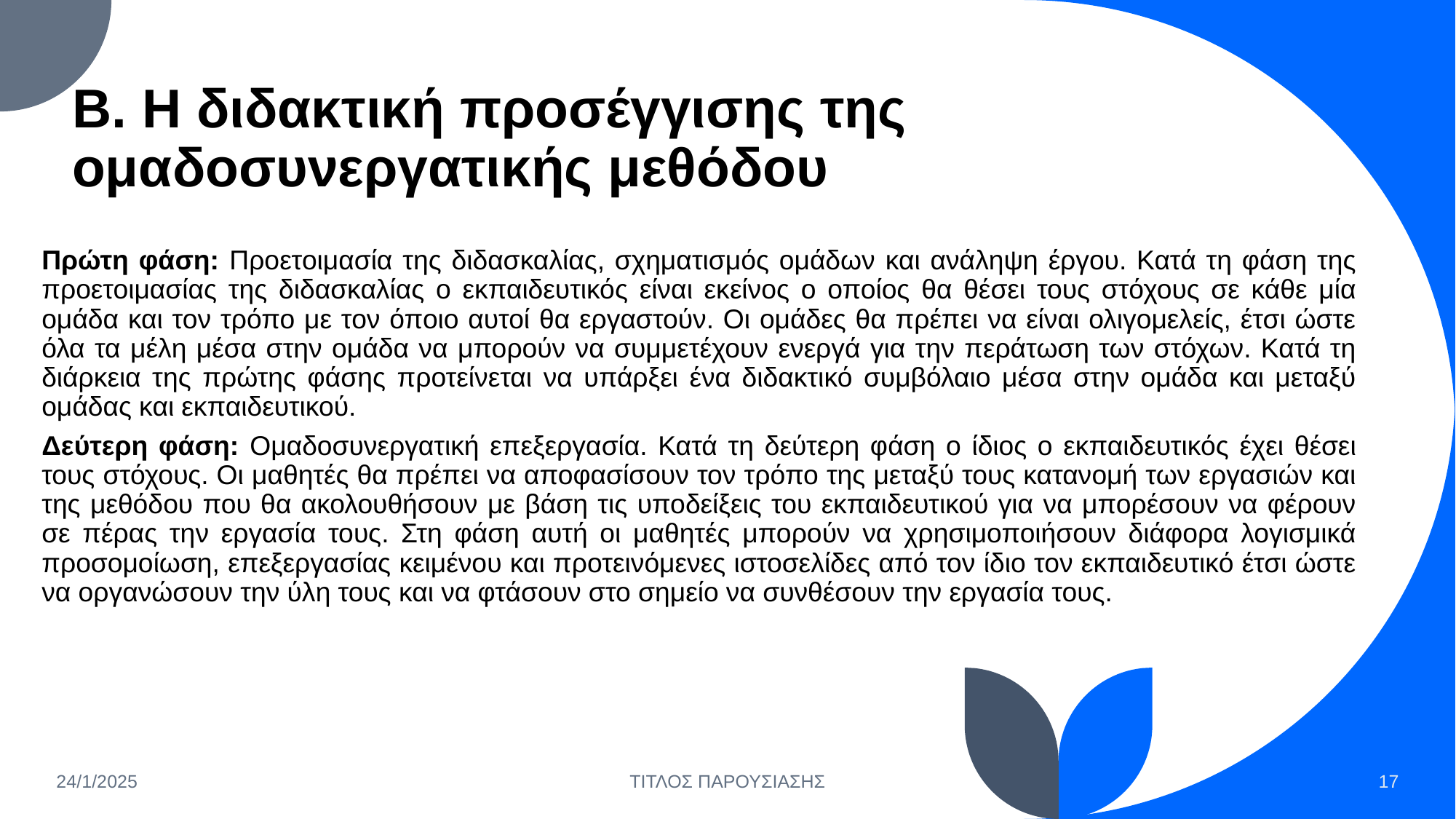

# Β. Η διδακτική προσέγγισης της ομαδοσυνεργατικής μεθόδου
Πρώτη φάση: Προετοιμασία της διδασκαλίας, σχηματισμός ομάδων και ανάληψη έργου. Κατά τη φάση της προετοιμασίας της διδασκαλίας ο εκπαιδευτικός είναι εκείνος ο οποίος θα θέσει τους στόχους σε κάθε μία ομάδα και τον τρόπο με τον όποιο αυτοί θα εργαστούν. Οι ομάδες θα πρέπει να είναι ολιγομελείς, έτσι ώστε όλα τα μέλη μέσα στην ομάδα να μπορούν να συμμετέχουν ενεργά για την περάτωση των στόχων. Κατά τη διάρκεια της πρώτης φάσης προτείνεται να υπάρξει ένα διδακτικό συμβόλαιο μέσα στην ομάδα και μεταξύ ομάδας και εκπαιδευτικού.
Δεύτερη φάση: Ομαδοσυνεργατική επεξεργασία. Κατά τη δεύτερη φάση ο ίδιος ο εκπαιδευτικός έχει θέσει τους στόχους. Οι μαθητές θα πρέπει να αποφασίσουν τον τρόπο της μεταξύ τους κατανομή των εργασιών και της μεθόδου που θα ακολουθήσουν με βάση τις υποδείξεις του εκπαιδευτικού για να μπορέσουν να φέρουν σε πέρας την εργασία τους. Στη φάση αυτή οι μαθητές μπορούν να χρησιμοποιήσουν διάφορα λογισμικά προσομοίωση, επεξεργασίας κειμένου και προτεινόμενες ιστοσελίδες από τον ίδιο τον εκπαιδευτικό έτσι ώστε να οργανώσουν την ύλη τους και να φτάσουν στο σημείο να συνθέσουν την εργασία τους.
24/1/2025
ΤΙΤΛΟΣ ΠΑΡΟΥΣΙΑΣΗΣ
17